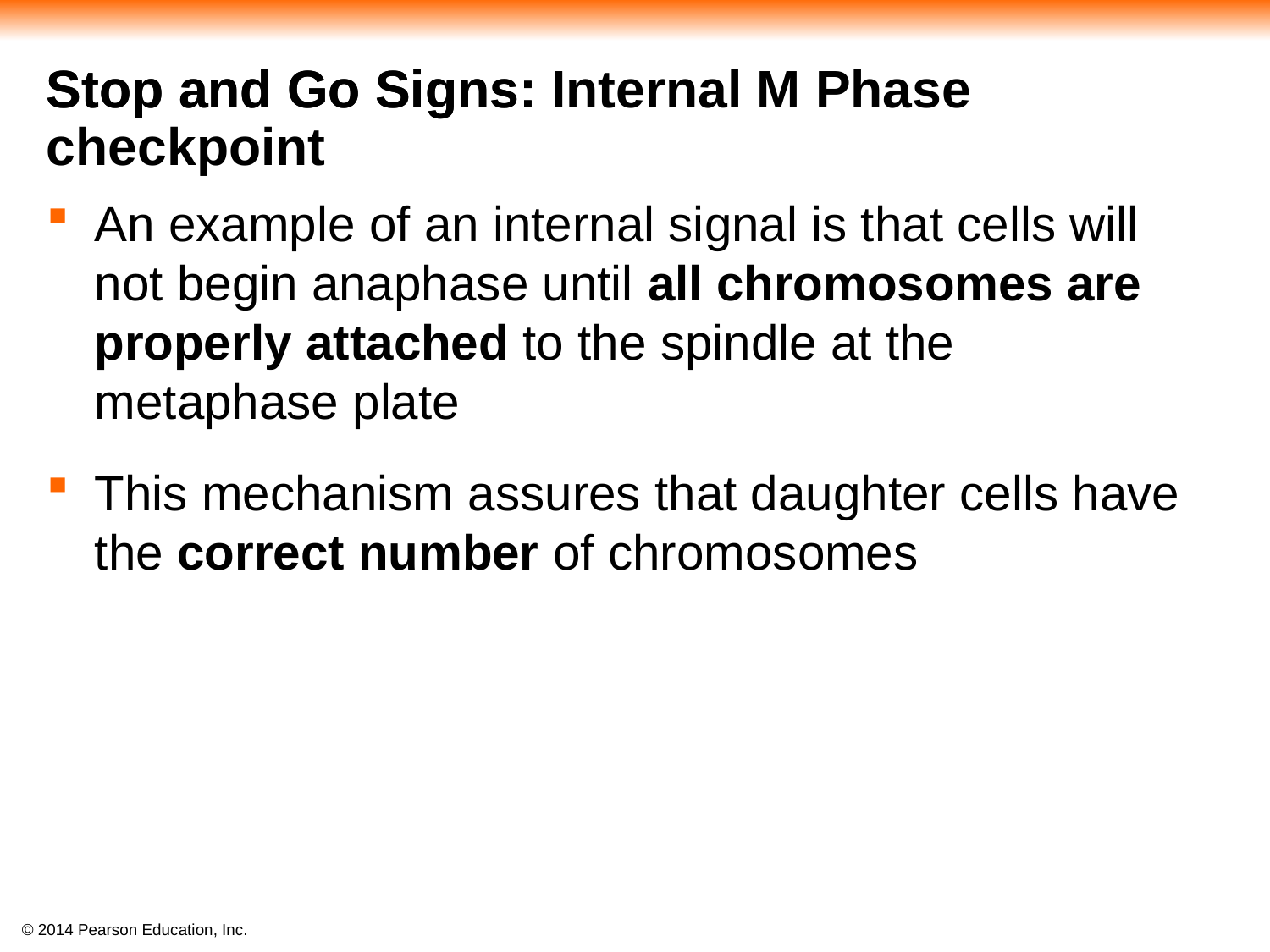

#
Stop and Go Signs:
Stop and Go Signs: Internal M Phase checkpoint
An example of an internal signal is that cells will not begin anaphase until all chromosomes are properly attached to the spindle at the metaphase plate
This mechanism assures that daughter cells have the correct number of chromosomes